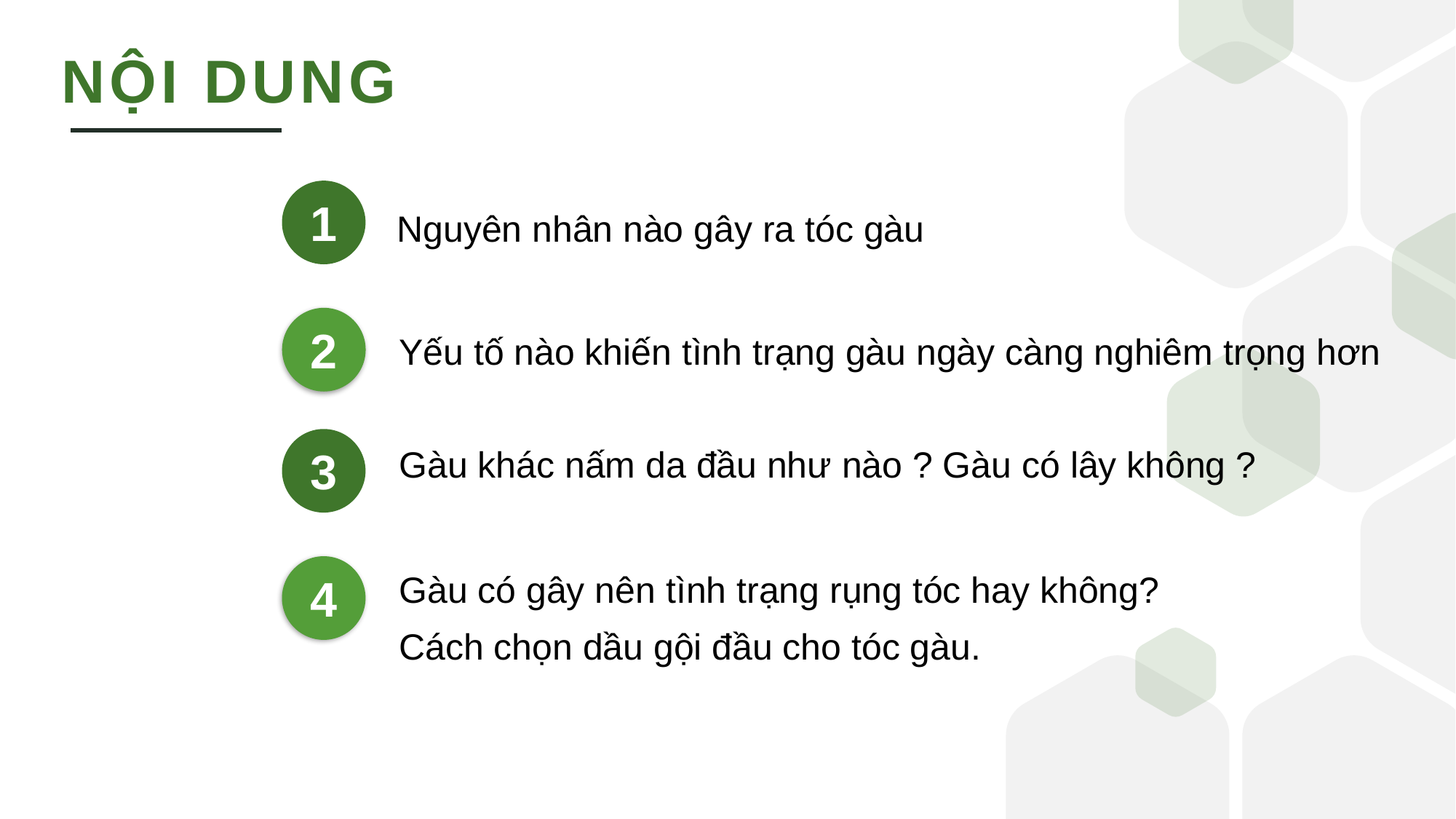

NỘI DUNG

1
Nguyên nhân nào gây ra tóc gàu

2
Yếu tố nào khiến tình trạng gàu ngày càng nghiêm trọng hơn

3
Gàu khác nấm da đầu như nào ? Gàu có lây không ?
Gàu có gây nên tình trạng rụng tóc hay không?
Cách chọn dầu gội đầu cho tóc gàu.

4